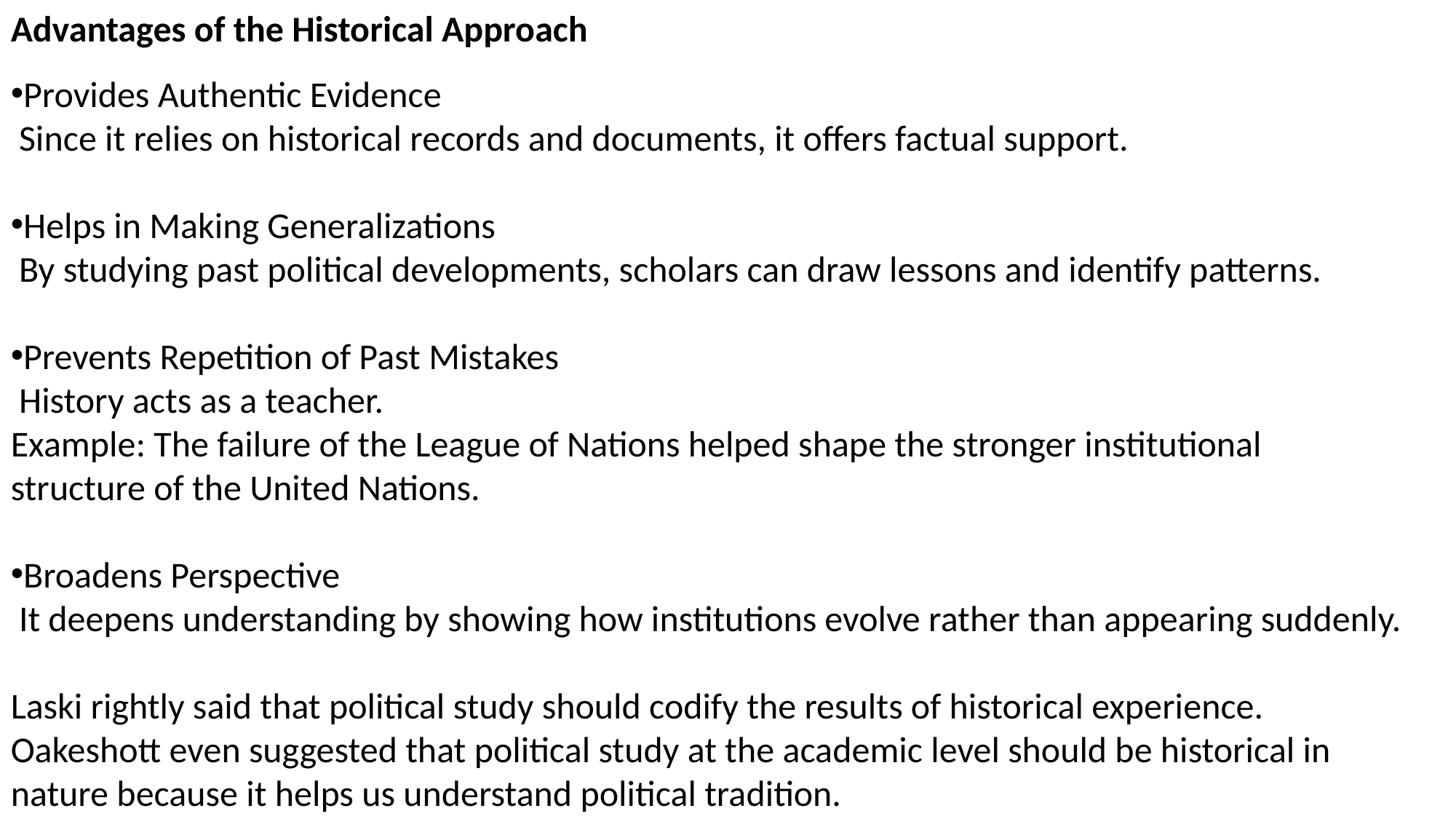

Advantages of the Historical Approach
Provides Authentic Evidence
 Since it relies on historical records and documents, it offers factual support.

Helps in Making Generalizations
 By studying past political developments, scholars can draw lessons and identify patterns.

Prevents Repetition of Past Mistakes
 History acts as a teacher.
Example: The failure of the League of Nations helped shape the stronger institutional structure of the United Nations.

Broadens Perspective
 It deepens understanding by showing how institutions evolve rather than appearing suddenly.

Laski rightly said that political study should codify the results of historical experience.
Oakeshott even suggested that political study at the academic level should be historical in nature because it helps us understand political tradition.